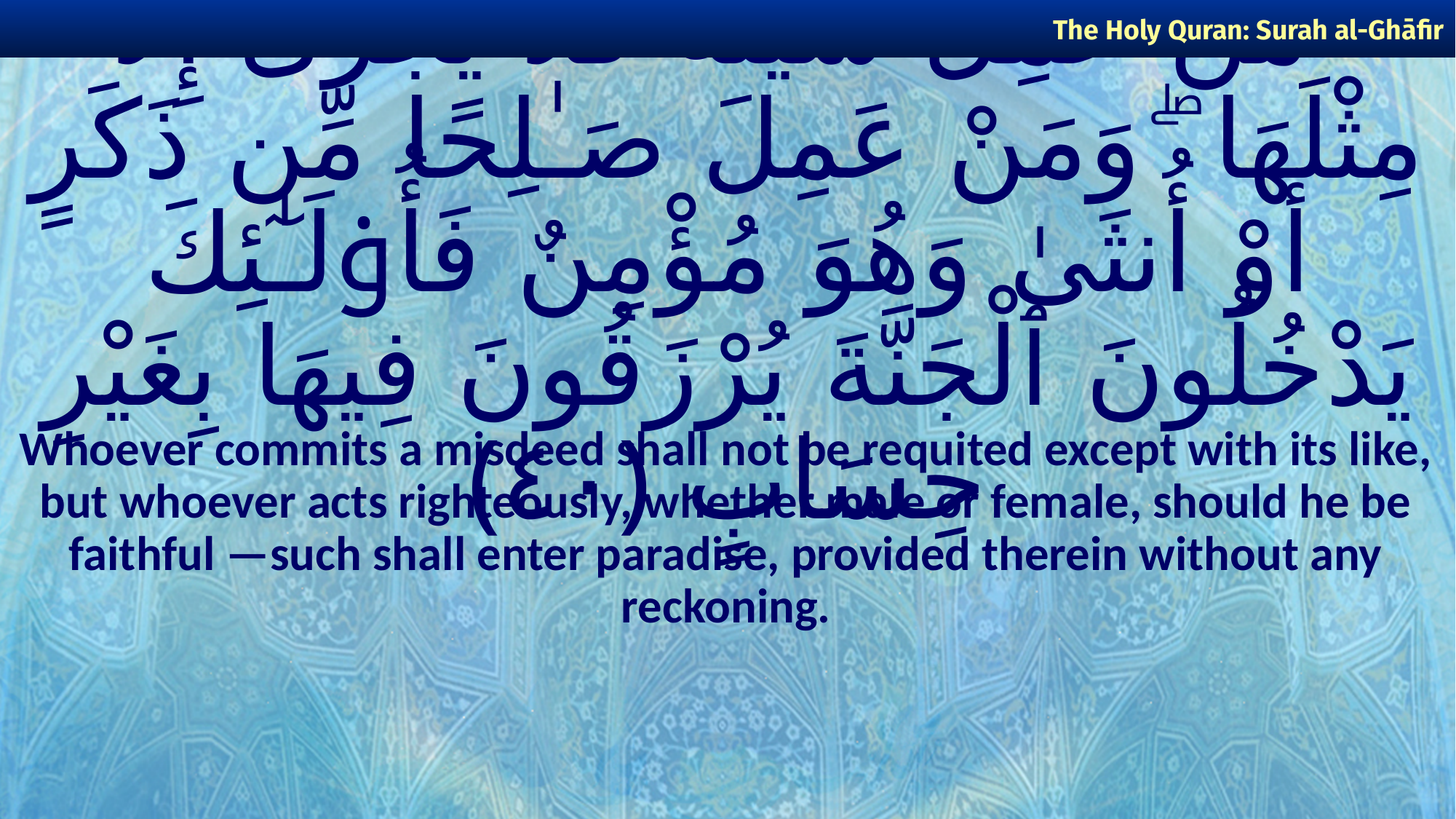

The Holy Quran: Surah al-Ghāfir
# مَنْ عَمِلَ سَيِّئَةً فَلَا يُجْزَىٰٓ إِلَّا مِثْلَهَا ۖ وَمَنْ عَمِلَ صَـٰلِحًا مِّن ذَكَرٍ أَوْ أُنثَىٰ وَهُوَ مُؤْمِنٌ فَأُو۟لَـٰٓئِكَ يَدْخُلُونَ ٱلْجَنَّةَ يُرْزَقُونَ فِيهَا بِغَيْرِ حِسَابٍ ﴿٤٠﴾
Whoever commits a misdeed shall not be requited except with its like, but whoever acts righteously, whether male or female, should he be faithful —such shall enter paradise, provided therein without any reckoning.